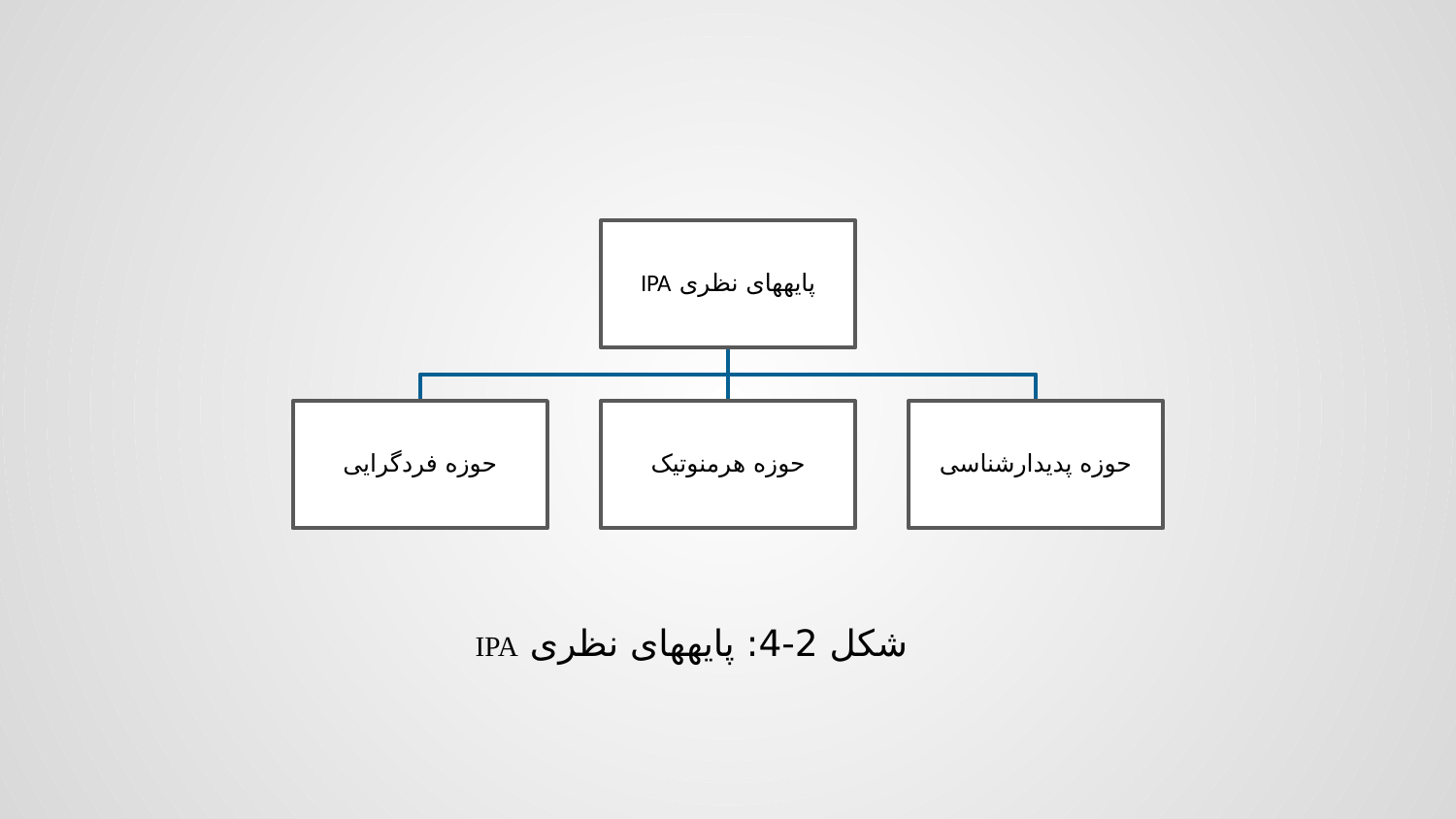

پایه­های نظری IPA
حوزه فردگرایی
حوزه هرمنوتیک
حوزه پدیدارشناسی
شکل 2-4: پایه­های نظری IPA